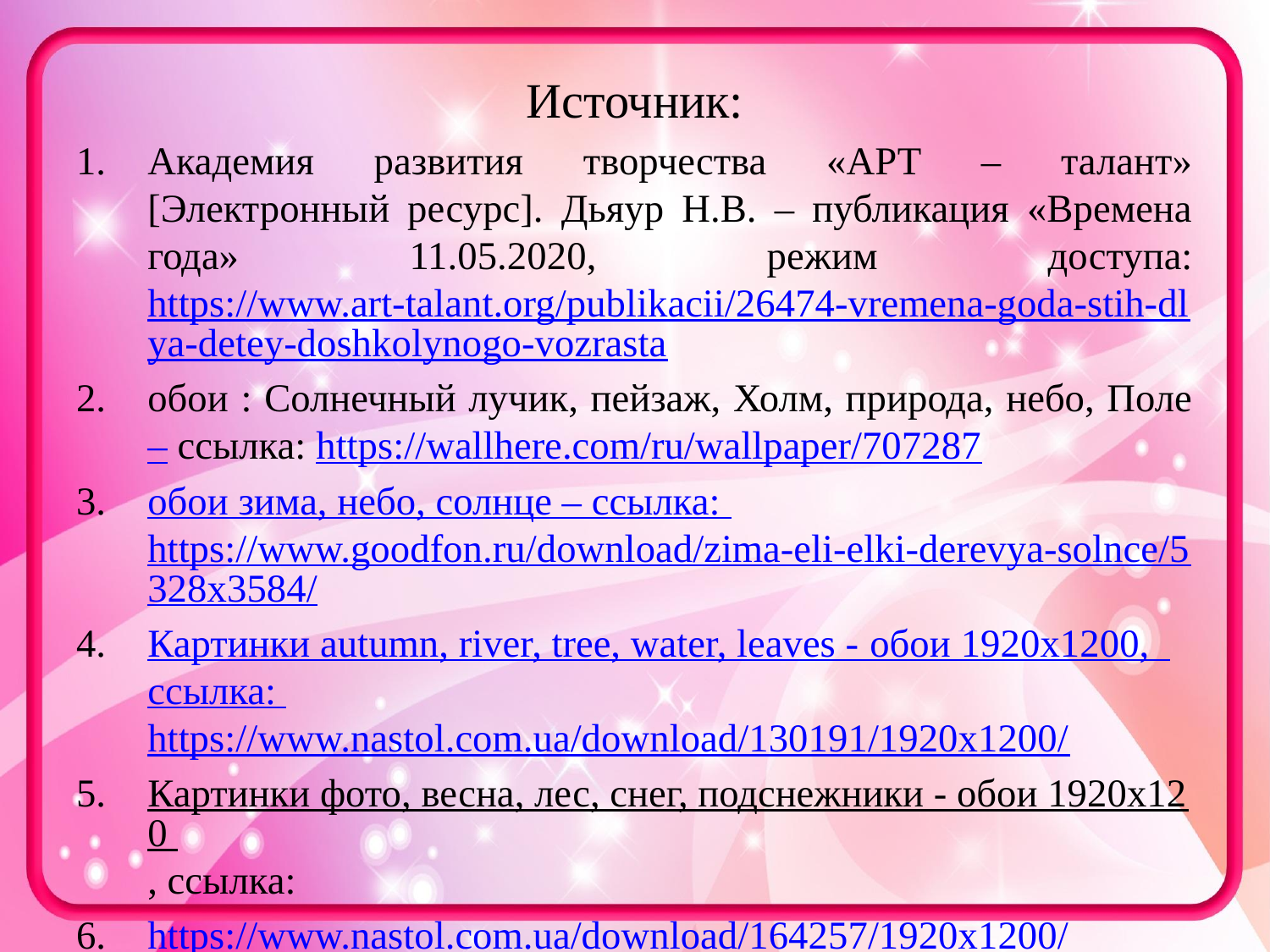

# Источник:
Академия развития творчества «АРТ – талант» [Электронный ресурс]. Дьяур Н.В. – публикация «Времена года» 11.05.2020, режим доступа: https://www.art-talant.org/publikacii/26474-vremena-goda-stih-dlya-detey-doshkolynogo-vozrasta
обои : Солнечный лучик, пейзаж, Холм, природа, небо, Поле – ссылка: https://wallhere.com/ru/wallpaper/707287
обои зима, небо, солнце – ссылка: https://www.goodfon.ru/download/zima-eli-elki-derevya-solnce/5328x3584/
Картинки autumn, river, tree, water, leaves - обои 1920x1200,  ссылка: https://www.nastol.com.ua/download/130191/1920x1200/
Картинки фото, весна, лес, снег, подснежники - обои 1920x120 , ссылка:
https://www.nastol.com.ua/download/164257/1920x1200/